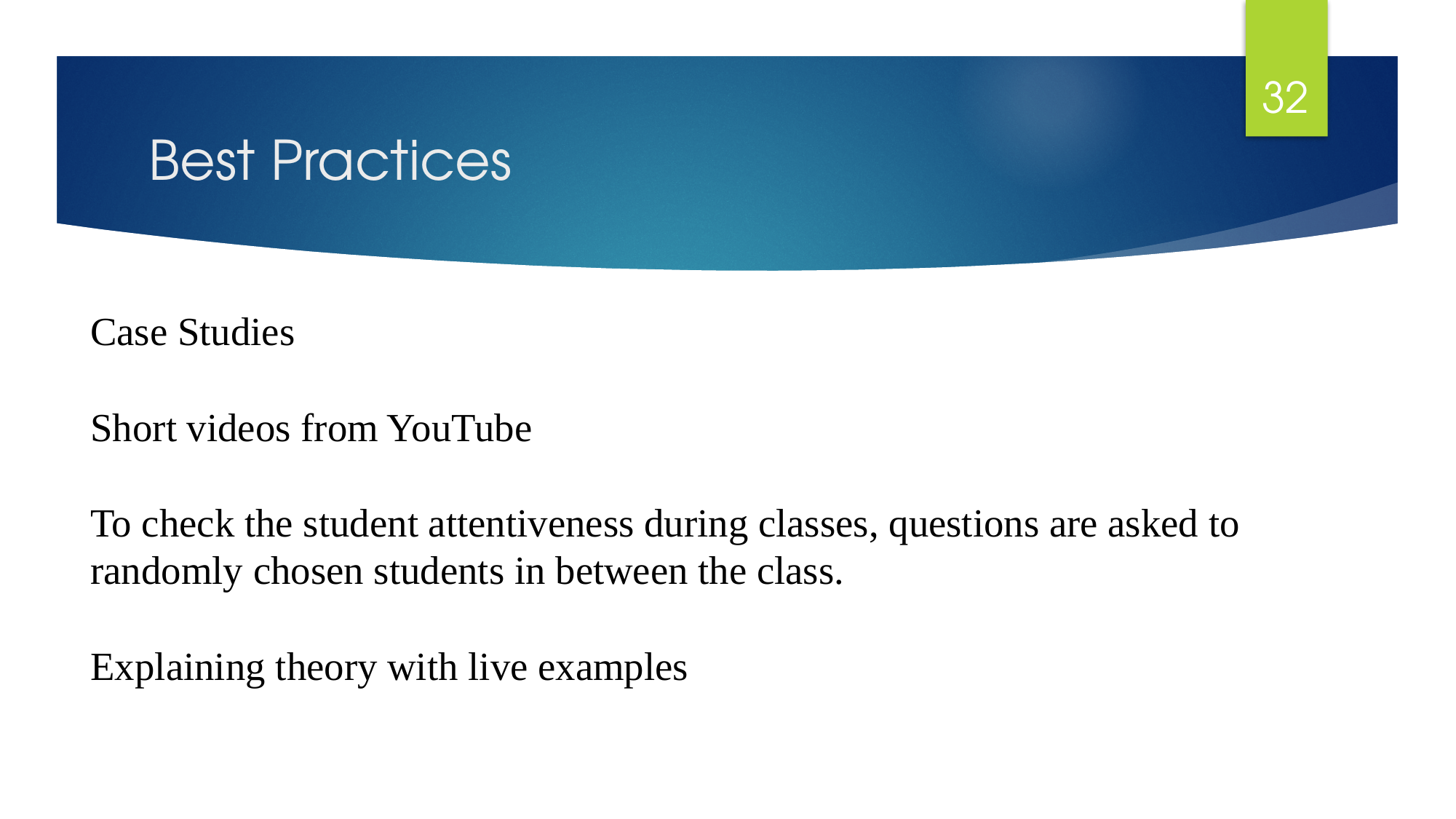

32
# Best Practices
Case Studies
 
Short videos from YouTube
To check the student attentiveness during classes, questions are asked to randomly chosen students in between the class.
Explaining theory with live examples